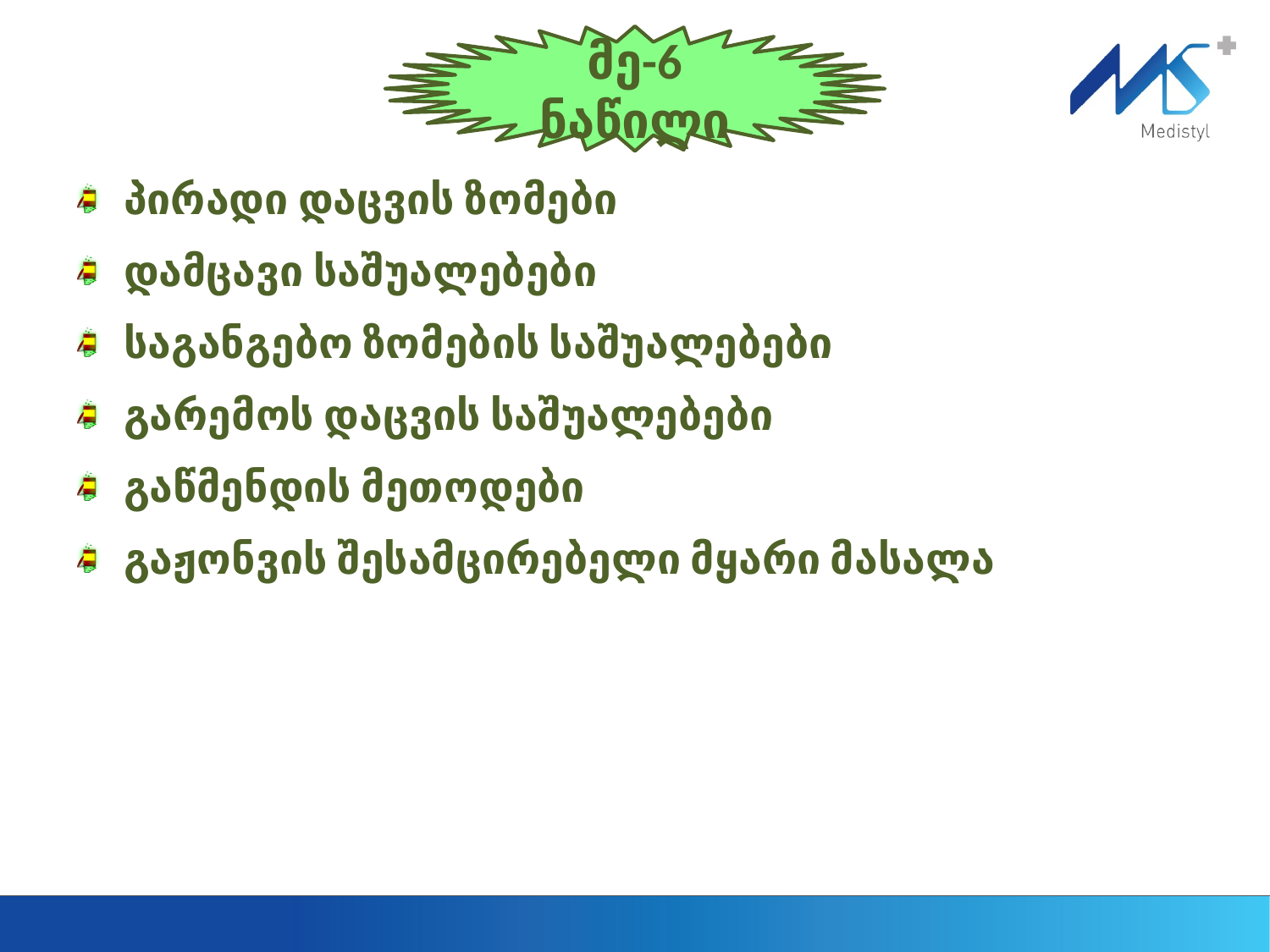

მე-6 ნაწილი
პირადი დაცვის ზომები
დამცავი საშუალებები
საგანგებო ზომების საშუალებები
გარემოს დაცვის საშუალებები
გაწმენდის მეთოდები
გაჟონვის შესამცირებელი მყარი მასალა
24